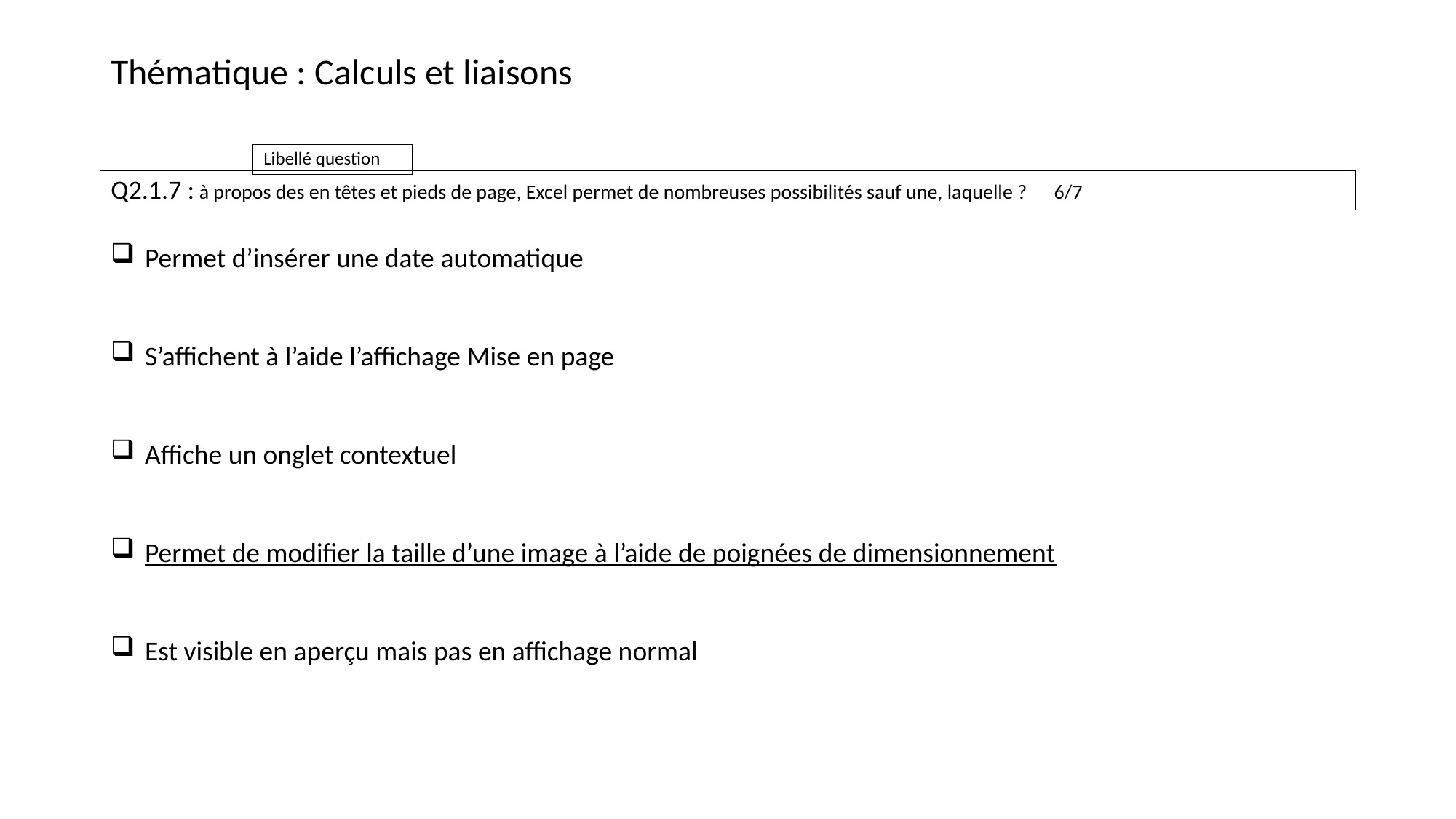

# Thématique : Calculs et liaisons
Q2.1.7 : à propos des en têtes et pieds de page, Excel permet de nombreuses possibilités sauf une, laquelle ?	6/7
Permet d’insérer une date automatique
S’affichent à l’aide l’affichage Mise en page
Affiche un onglet contextuel
Permet de modifier la taille d’une image à l’aide de poignées de dimensionnement
Est visible en aperçu mais pas en affichage normal